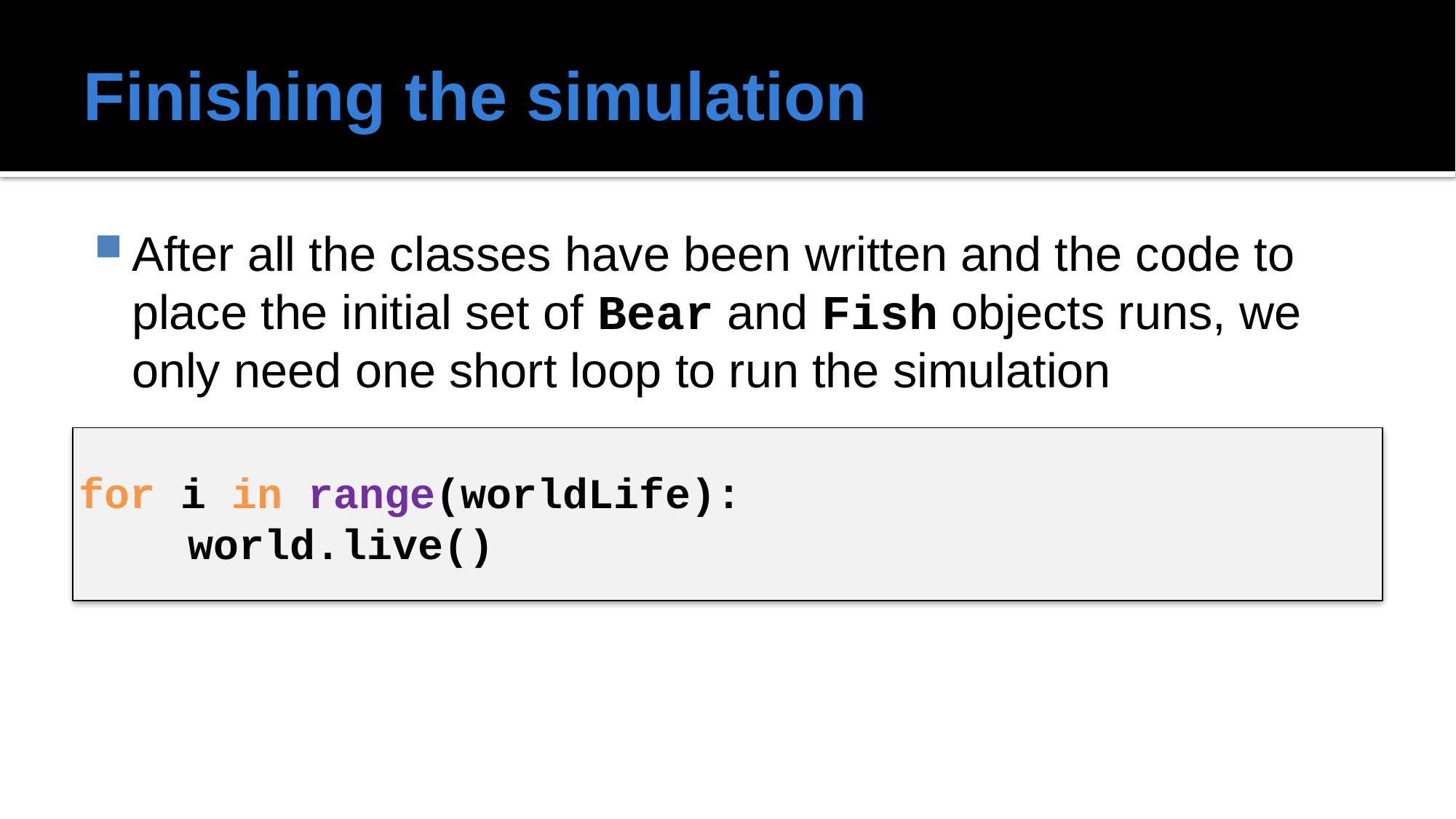

# Finishing the simulation
After all the classes have been written and the code to place the initial set of Bear and Fish objects runs, we only need one short loop to run the simulation
for i in range(worldLife):
	world.live()